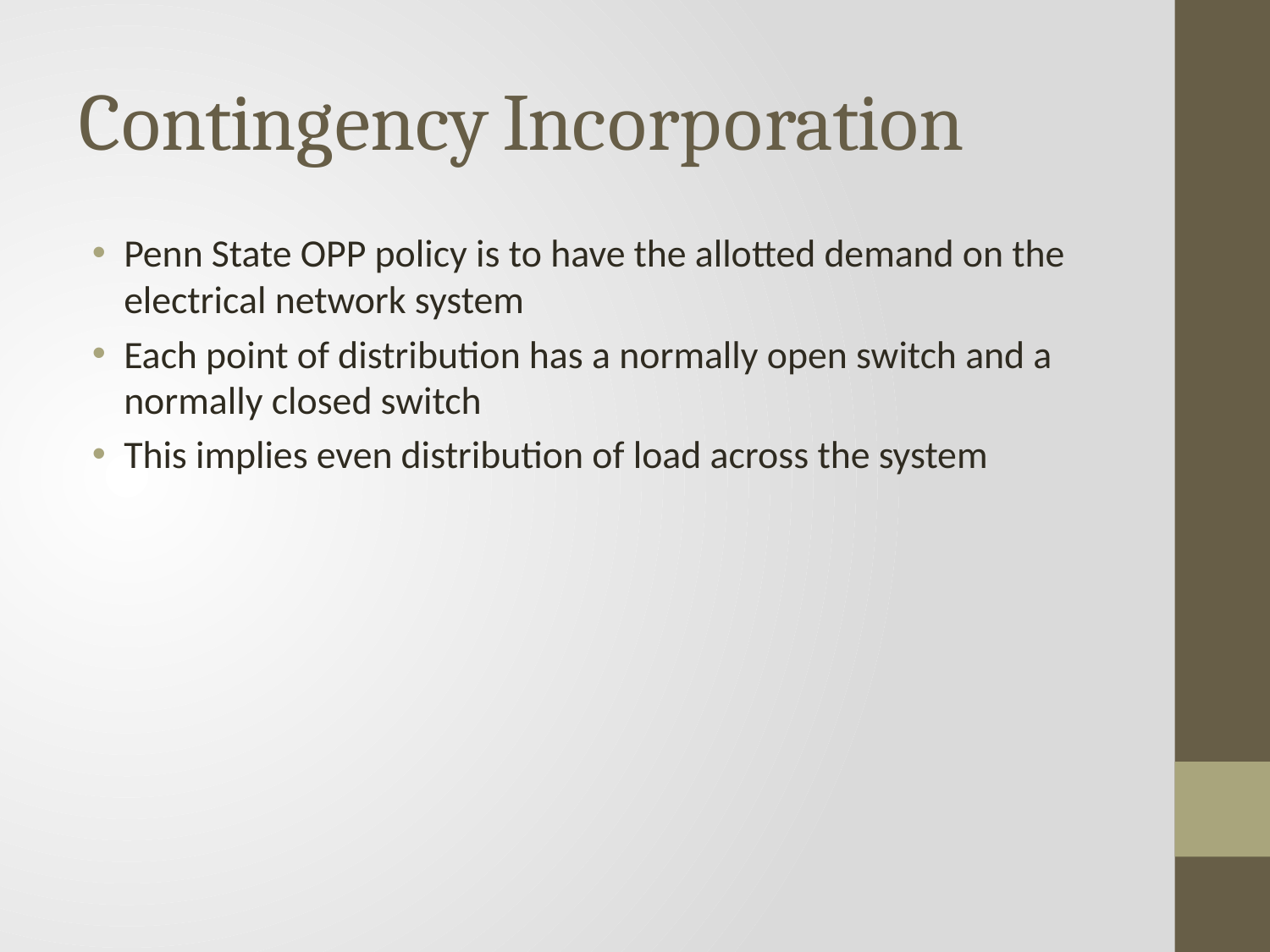

# Contingency Incorporation
Penn State OPP policy is to have the allotted demand on the electrical network system
Each point of distribution has a normally open switch and a normally closed switch
This implies even distribution of load across the system